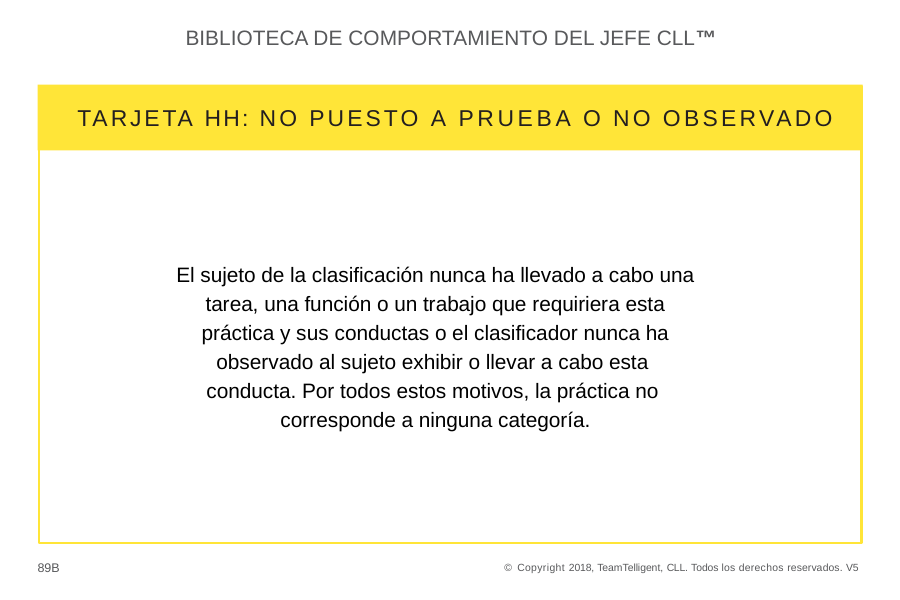

BIBLIOTECA DE COMPORTAMIENTO DEL JEFE CLL™

TARJETA HH: NO PUESTO A PRUEBA O NO OBSERVADO
El sujeto de la clasificación nunca ha llevado a cabo una tarea, una función o un trabajo que requiriera esta práctica y sus conductas o el clasificador nunca ha observado al sujeto exhibir o llevar a cabo esta  conducta. Por todos estos motivos, la práctica no  corresponde a ninguna categoría.
89B
© Copyright 2018, TeamTelligent, CLL. Todos los derechos reservados. V5